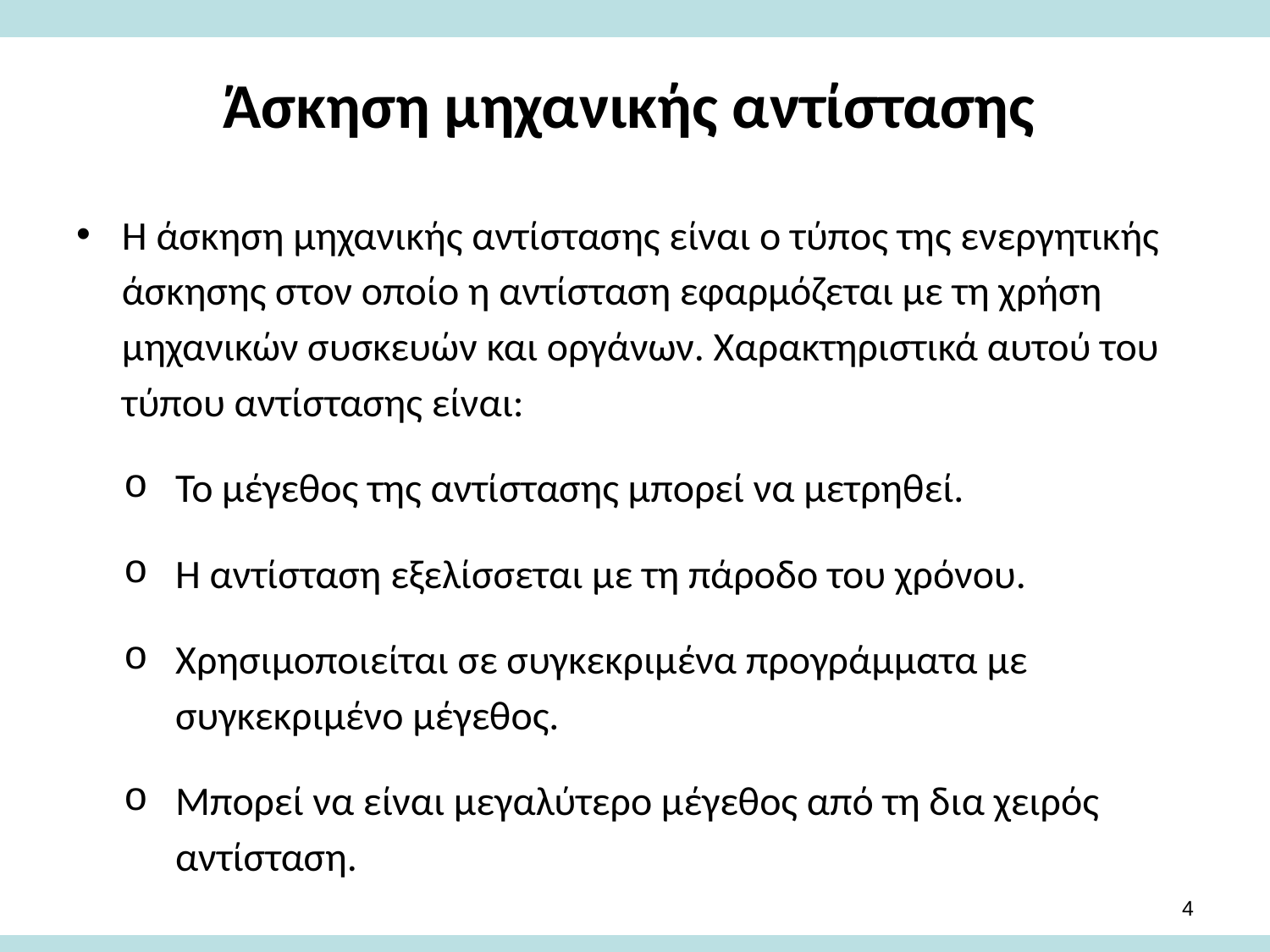

# Άσκηση μηχανικής αντίστασης
Η άσκηση μηχανικής αντίστασης είναι ο τύπος της ενεργητικής άσκησης στον οποίο η αντίσταση εφαρμόζεται με τη χρήση μηχανικών συσκευών και οργάνων. Χαρακτηριστικά αυτού του τύπου αντίστασης είναι:
Το μέγεθος της αντίστασης μπορεί να μετρηθεί.
Η αντίσταση εξελίσσεται με τη πάροδο του χρόνου.
Χρησιμοποιείται σε συγκεκριμένα προγράμματα με συγκεκριμένο μέγεθος.
Μπορεί να είναι μεγαλύτερο μέγεθος από τη δια χειρός αντίσταση.
4